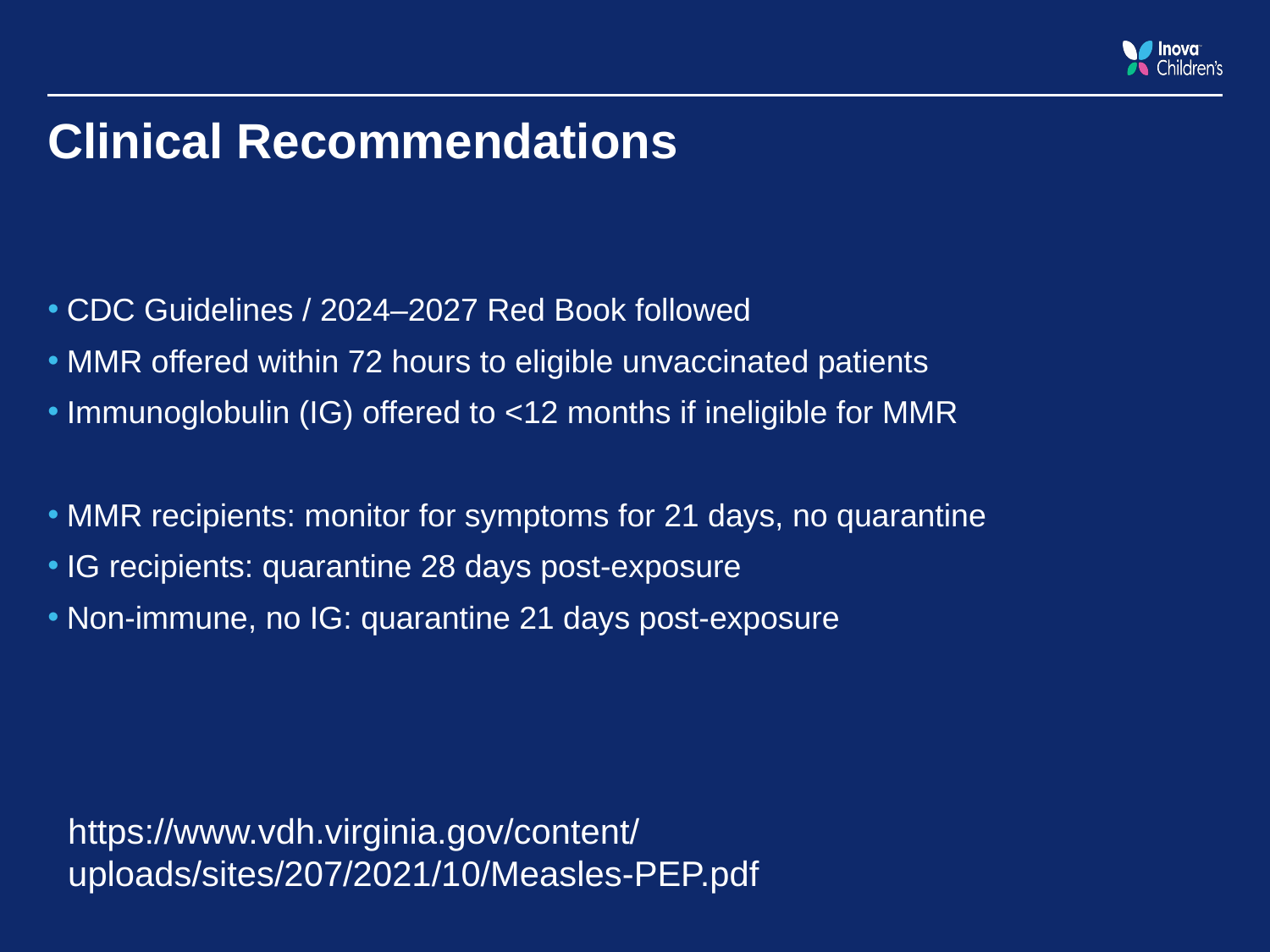

# Clinical Recommendations

CDC Guidelines / 2024–2027 Red Book followed
MMR offered within 72 hours to eligible unvaccinated patients
Immunoglobulin (IG) offered to <12 months if ineligible for MMR

MMR recipients: monitor for symptoms for 21 days, no quarantine
IG recipients: quarantine 28 days post-exposure
Non-immune, no IG: quarantine 21 days post-exposure

https://www.vdh.virginia.gov/content/uploads/sites/207/2021/10/Measles-PEP.pdf